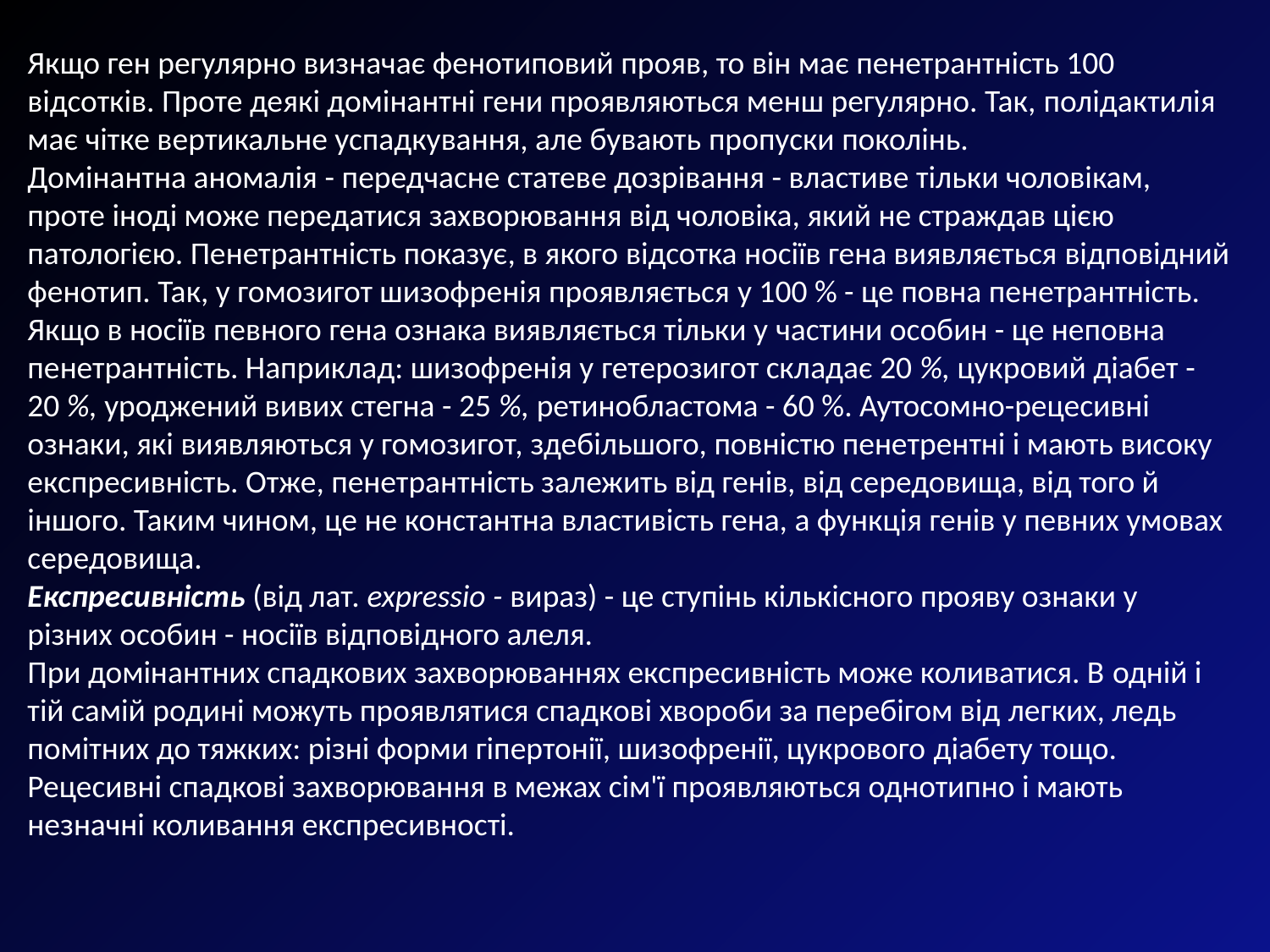

Якщо ген регулярно визначає фенотиповий прояв, то він має пенетрантність 100
відсотків. Проте деякі домінантні гени проявляються менш регулярно. Так, полідактилія має чітке вертикальне успадкування, але бувають пропуски поколінь.
Домінантна аномалія - передчасне статеве дозрівання - властиве тільки чоловікам,
проте іноді може передатися захворювання від чоловіка, який не страждав цією патологією. Пенетрантність показує, в якого відсотка носіїв гена виявляється відповідний фенотип. Так, у гомозигот шизофренія проявляється у 100 % - це повна пенетрантність. Якщо в носіїв певного гена ознака виявляється тільки у частини особин - це неповна пенетрантність. Наприклад: шизофренія у гетерозигот складає 20 %, цукровий діабет - 20 %, уроджений вивих стегна - 25 %, ретинобластома - 60 %. Аутосомно-рецесивні ознаки, які виявляються у гомозигот, здебільшого, повністю пенетрентні і мають високу експресивність. Отже, пенетрантність залежить від генів, від середовища, від того й іншого. Таким чином, це не константна властивість гена, а функція генів у певних умовах середовища.
Експресивність (від лат. expressio - вираз) - це ступінь кількісного прояву ознаки у
різних особин - носіїв відповідного алеля.
При домінантних спадкових захворюваннях експресивність може коливатися. В одній і тій самій родині можуть проявлятися спадкові хвороби за перебігом від легких, ледь помітних до тяжких: різні форми гіпертонії, шизофренії, цукрового діабету тощо.
Рецесивні спадкові захворювання в межах сім'ї проявляються однотипно і мають незначні коливання експресивності.